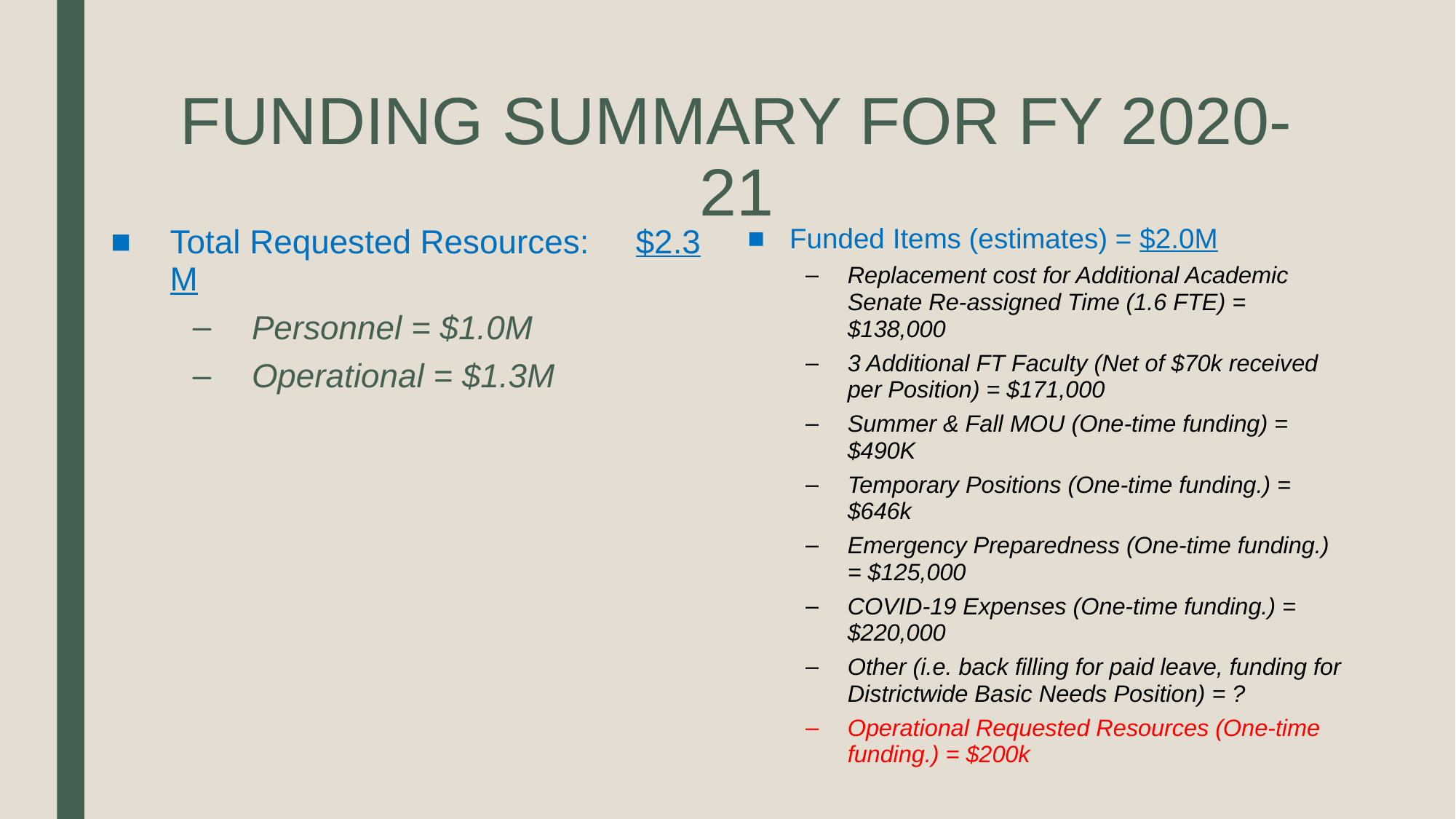

# FUNDING SUMMARY FOR FY 2020-21
Total Requested Resources:     $2.3 M
Personnel = $1.0M
Operational = $1.3M

Funded Items (estimates) = $2.0M
Replacement cost for Additional Academic Senate Re-assigned Time (1.6 FTE) = $138,000
3 Additional FT Faculty (Net of $70k received per Position) = $171,000
Summer & Fall MOU (One-time funding) = $490K
Temporary Positions (One-time funding.) = $646k
Emergency Preparedness (One-time funding.) = $125,000
COVID-19 Expenses (One-time funding.) = $220,000
Other (i.e. back filling for paid leave, funding for Districtwide Basic Needs Position) = ?
Operational Requested Resources (One-time funding.) = $200k